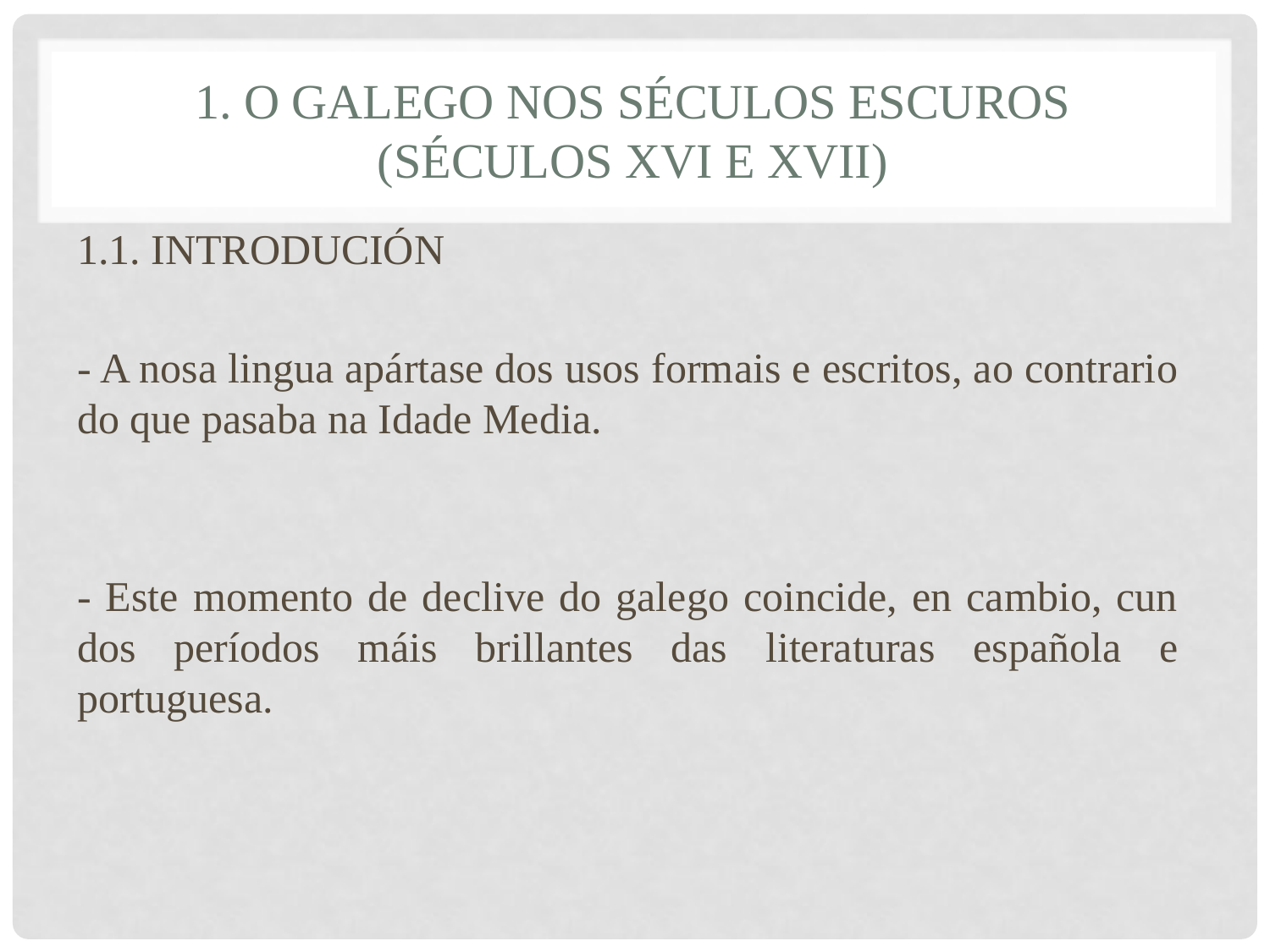

# 1. O GALEGO NOS SÉCULOS ESCUROS (SÉCULOS xvi E xvii)
1.1. INTRODUCIÓN

- A nosa lingua apártase dos usos formais e escritos, ao contrario do que pasaba na Idade Media.

- Este momento de declive do galego coincide, en cambio, cun dos períodos máis brillantes das literaturas española e portuguesa.